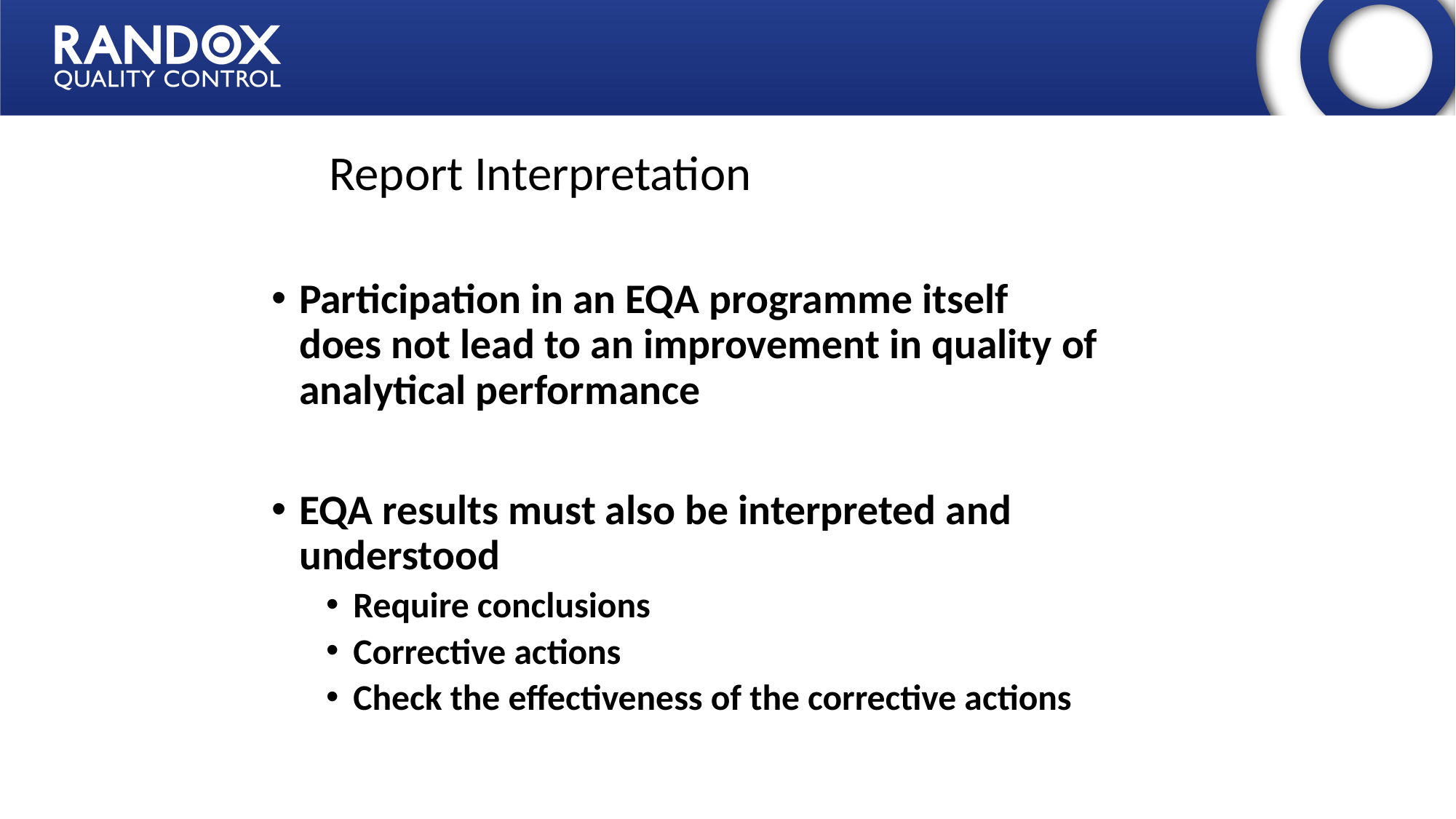

# Report Interpretation
Participation in an EQA programme itself does not lead to an improvement in quality of analytical performance

EQA results must also be interpreted and understood
Require conclusions
Corrective actions
Check the effectiveness of the corrective actions